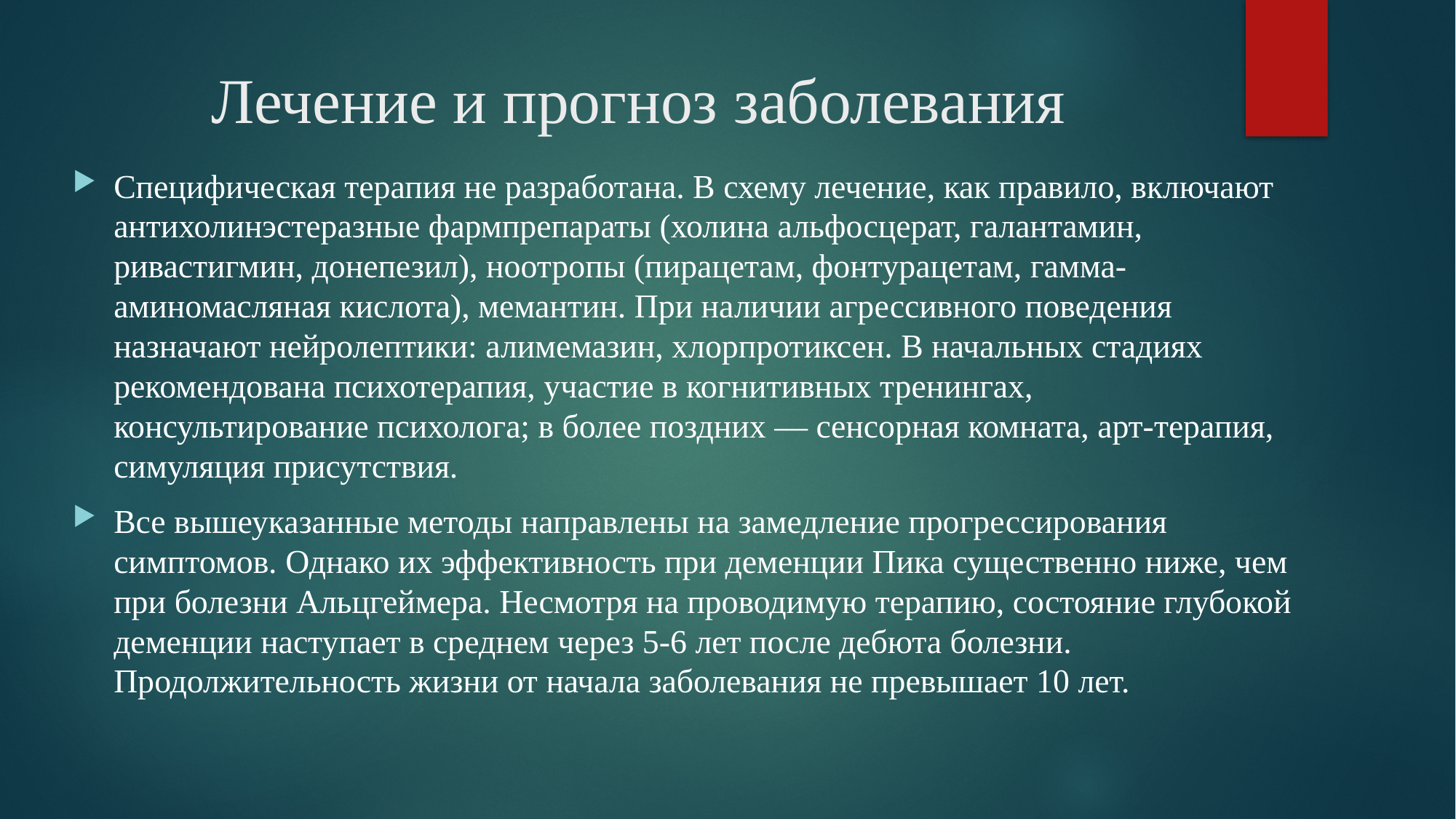

# Лечение и прогноз заболевания
Специфическая терапия не разработана. В схему лечение, как правило, включают антихолинэстеразные фармпрепараты (холина альфосцерат, галантамин, ривастигмин, донепезил), ноотропы (пирацетам, фонтурацетам, гамма-аминомасляная кислота), мемантин. При наличии агрессивного поведения назначают нейролептики: алимемазин, хлорпротиксен. В начальных стадиях рекомендована психотерапия, участие в когнитивных тренингах, консультирование психолога; в более поздних — сенсорная комната, арт-терапия, симуляция присутствия.
Все вышеуказанные методы направлены на замедление прогрессирования симптомов. Однако их эффективность при деменции Пика существенно ниже, чем при болезни Альцгеймера. Несмотря на проводимую терапию, состояние глубокой деменции наступает в среднем через 5-6 лет после дебюта болезни. Продолжительность жизни от начала заболевания не превышает 10 лет.